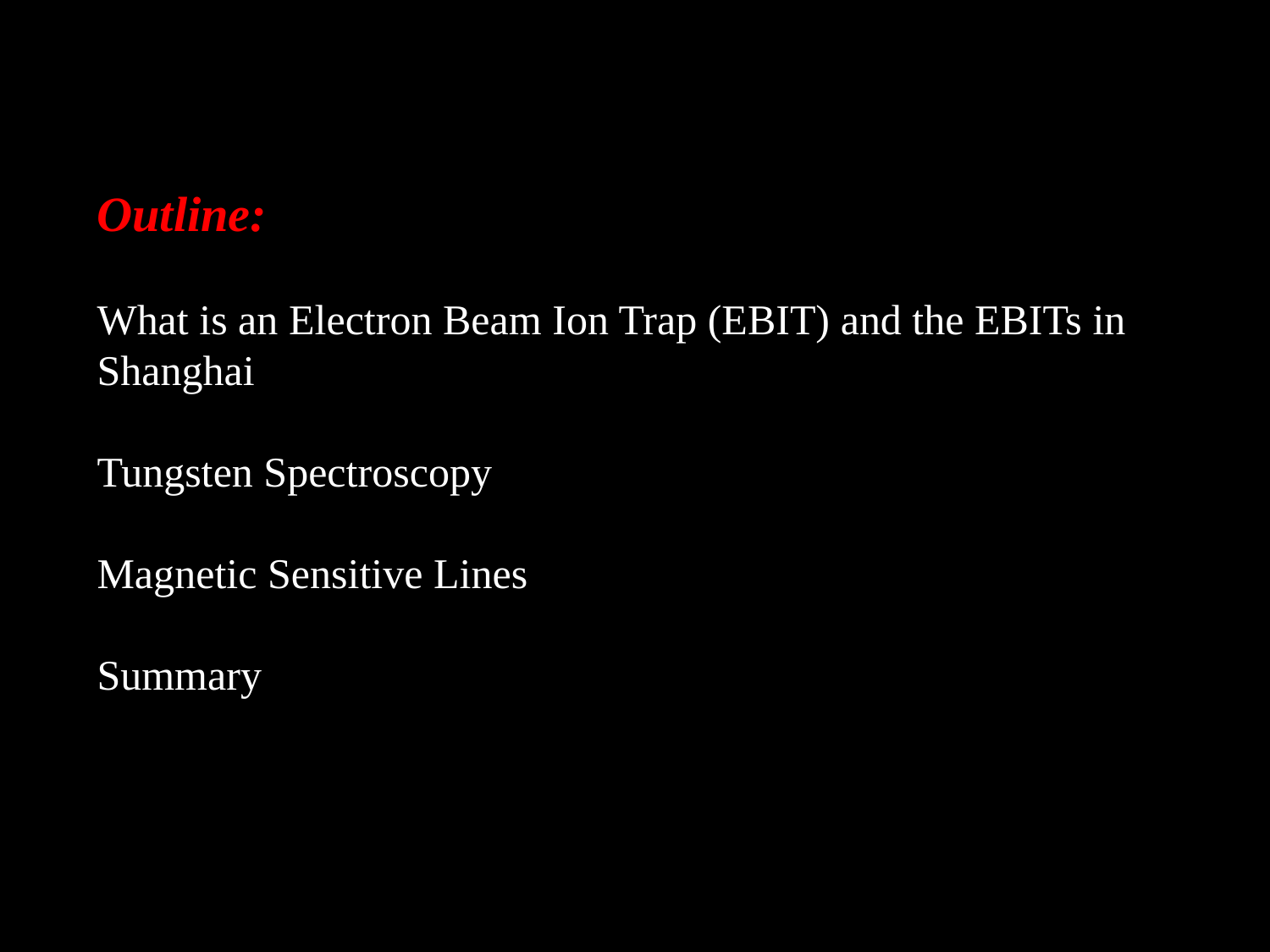

Outline:

What is an Electron Beam Ion Trap (EBIT) and the EBITs in Shanghai

Tungsten Spectroscopy

Magnetic Sensitive Lines

Summary